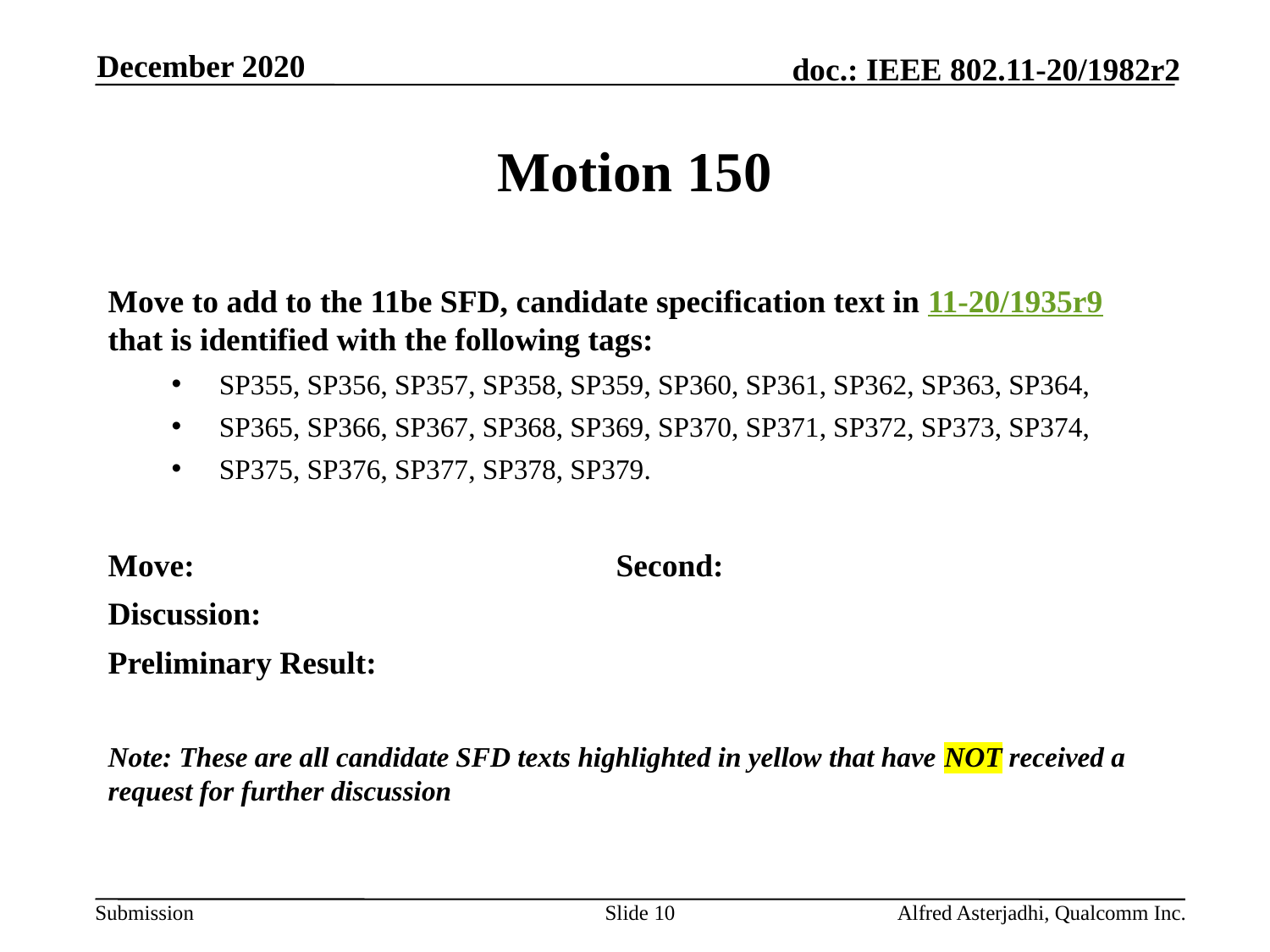

December 2020
# Motion 150
Move to add to the 11be SFD, candidate specification text in 11-20/1935r9 that is identified with the following tags:
SP355, SP356, SP357, SP358, SP359, SP360, SP361, SP362, SP363, SP364,
SP365, SP366, SP367, SP368, SP369, SP370, SP371, SP372, SP373, SP374,
SP375, SP376, SP377, SP378, SP379.

Move: 				Second:
Discussion:
Preliminary Result:

Note: These are all candidate SFD texts highlighted in yellow that have NOT received a request for further discussion

Slide 10
Alfred Asterjadhi, Qualcomm Inc.